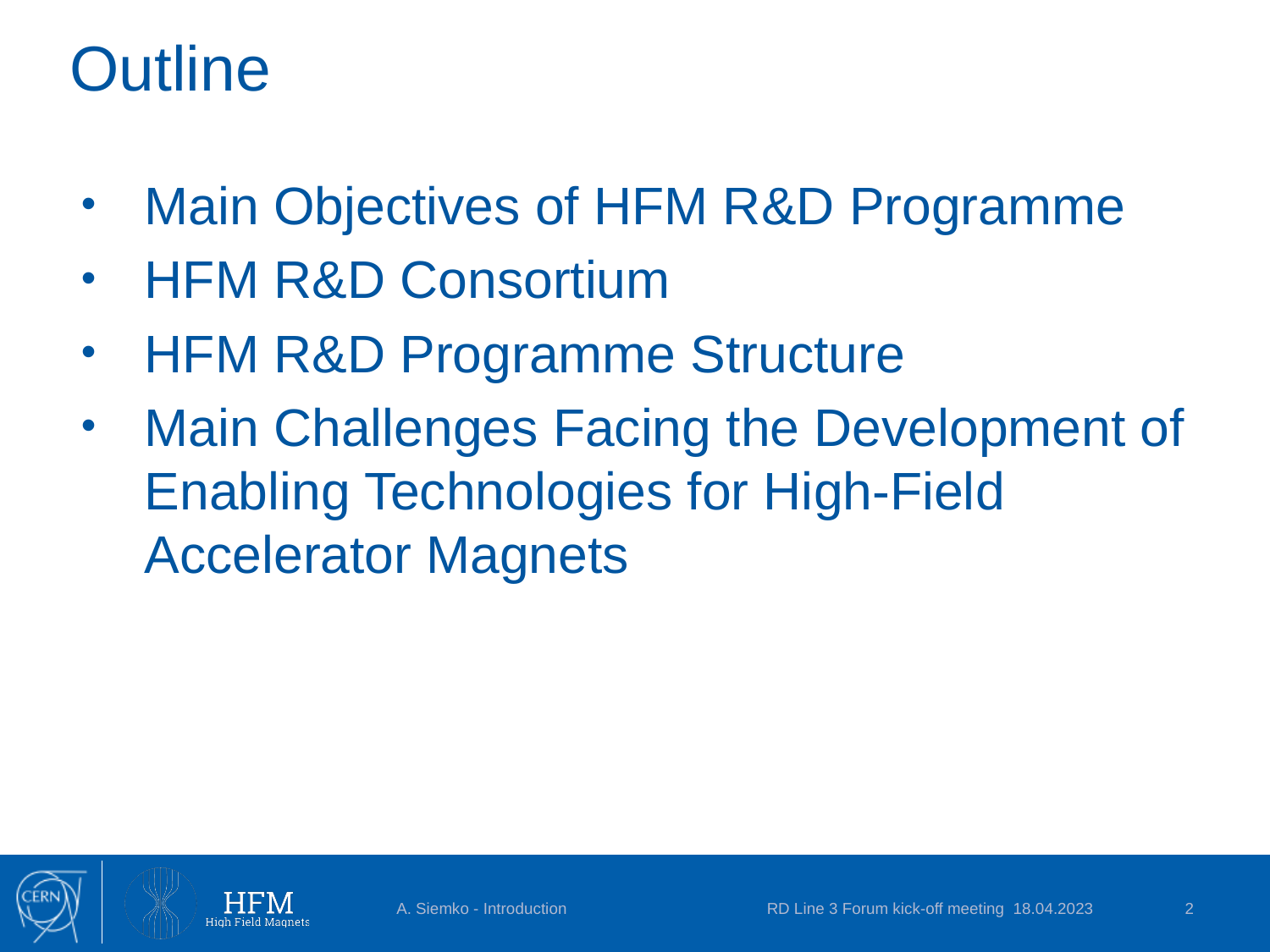

# Outline
Main Objectives of HFM R&D Programme
HFM R&D Consortium
HFM R&D Programme Structure
Main Challenges Facing the Development of Enabling Technologies for High-Field Accelerator Magnets

A. Siemko - Introduction
RD Line 3 Forum kick-off meeting  18.04.2023
2